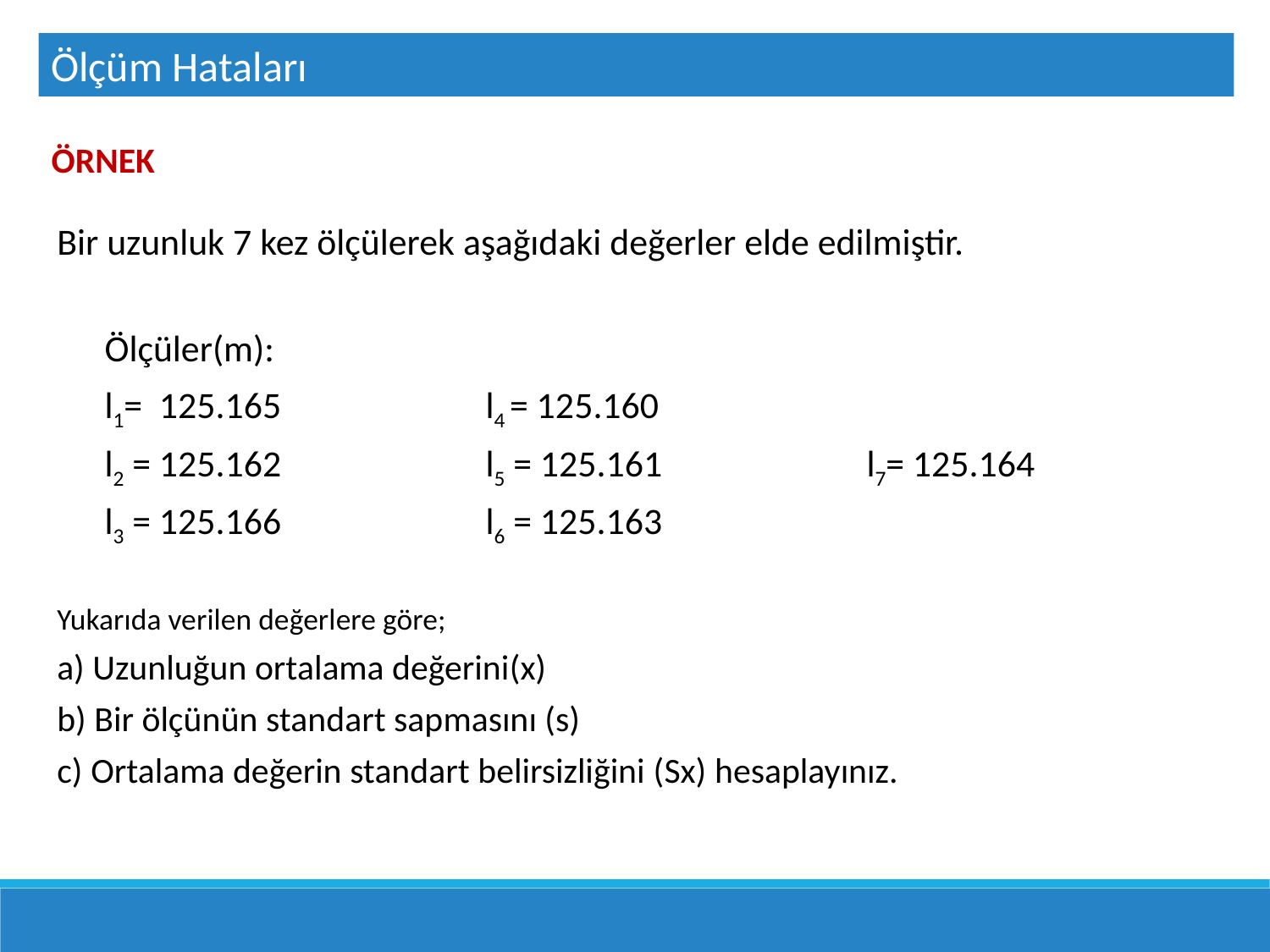

Ölçüm Hataları
ÖRNEK
Bir uzunluk 7 kez ölçülerek aşağıdaki değerler elde edilmiştir.

	Ölçüler(m):
	l1=  125.165		l4 = 125.160
	l2 = 125.162		l5 = 125.161		l7= 125.164
	l3 = 125.166		l6 = 125.163

Yukarıda verilen değerlere göre;
a) Uzunluğun ortalama değerini(x)
b) Bir ölçünün standart sapmasını (s)
c) Ortalama değerin standart belirsizliğini (Sx) hesaplayınız.